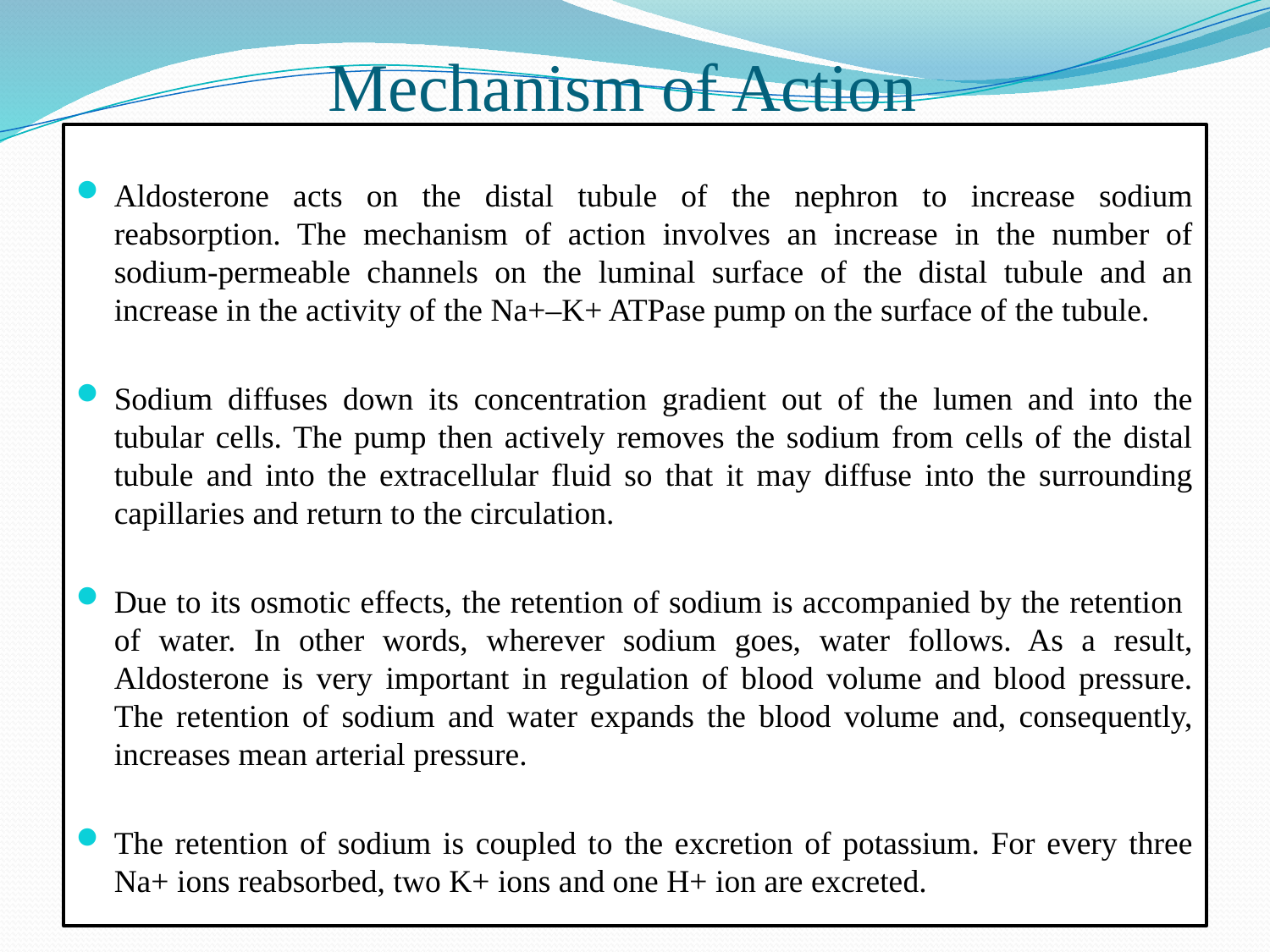

# Mechanism of Action

Aldosterone acts on the distal tubule of the nephron to increase sodium reabsorption. The mechanism of action involves an increase in the number of sodium-permeable channels on the luminal surface of the distal tubule and an increase in the activity of the Na+–K+ ATPase pump on the surface of the tubule.

Sodium diffuses down its concentration gradient out of the lumen and into the tubular cells. The pump then actively removes the sodium from cells of the distal tubule and into the extracellular fluid so that it may diffuse into the surrounding capillaries and return to the circulation.

Due to its osmotic effects, the retention of sodium is accompanied by the retention  of water. In other words, wherever sodium goes, water follows. As a result, Aldosterone is very important in regulation of blood volume and blood pressure. The retention of sodium and water expands the blood volume and, consequently, increases mean arterial pressure.

The retention of sodium is coupled to the excretion of potassium. For every three Na+ ions reabsorbed, two K+ ions and one H+ ion are excreted.